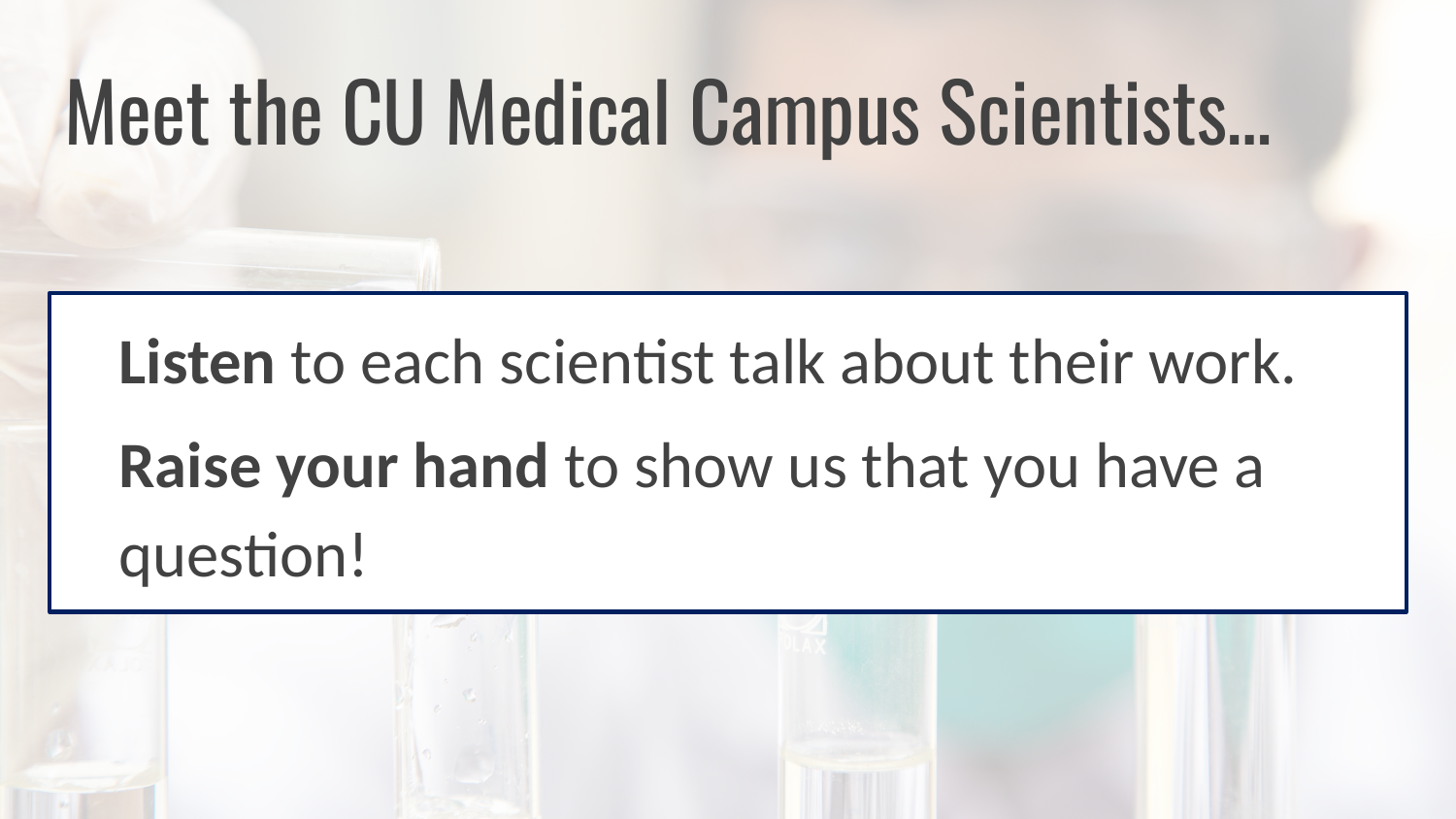

# Meet the CU Medical Campus Scientists…
Listen to each scientist talk about their work.
Raise your hand to show us that you have a question!